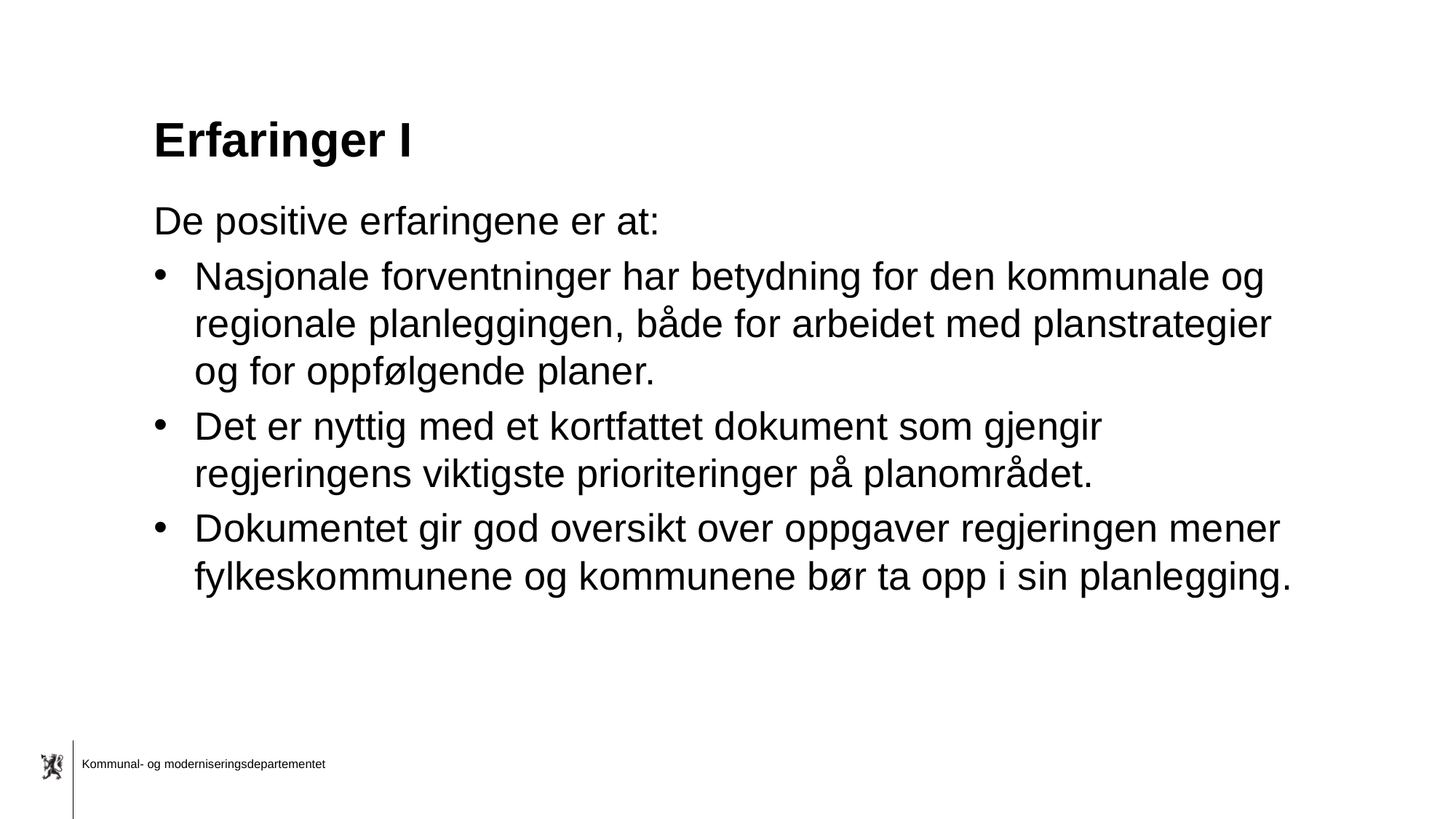

# Erfaringer I
De positive erfaringene er at:
Nasjonale forventninger har betydning for den kommunale og regionale planleggingen, både for arbeidet med planstrategier og for oppfølgende planer.
Det er nyttig med et kortfattet dokument som gjengir regjeringens viktigste prioriteringer på planområdet.
Dokumentet gir god oversikt over oppgaver regjeringen mener fylkeskommunene og kommunene bør ta opp i sin planlegging.